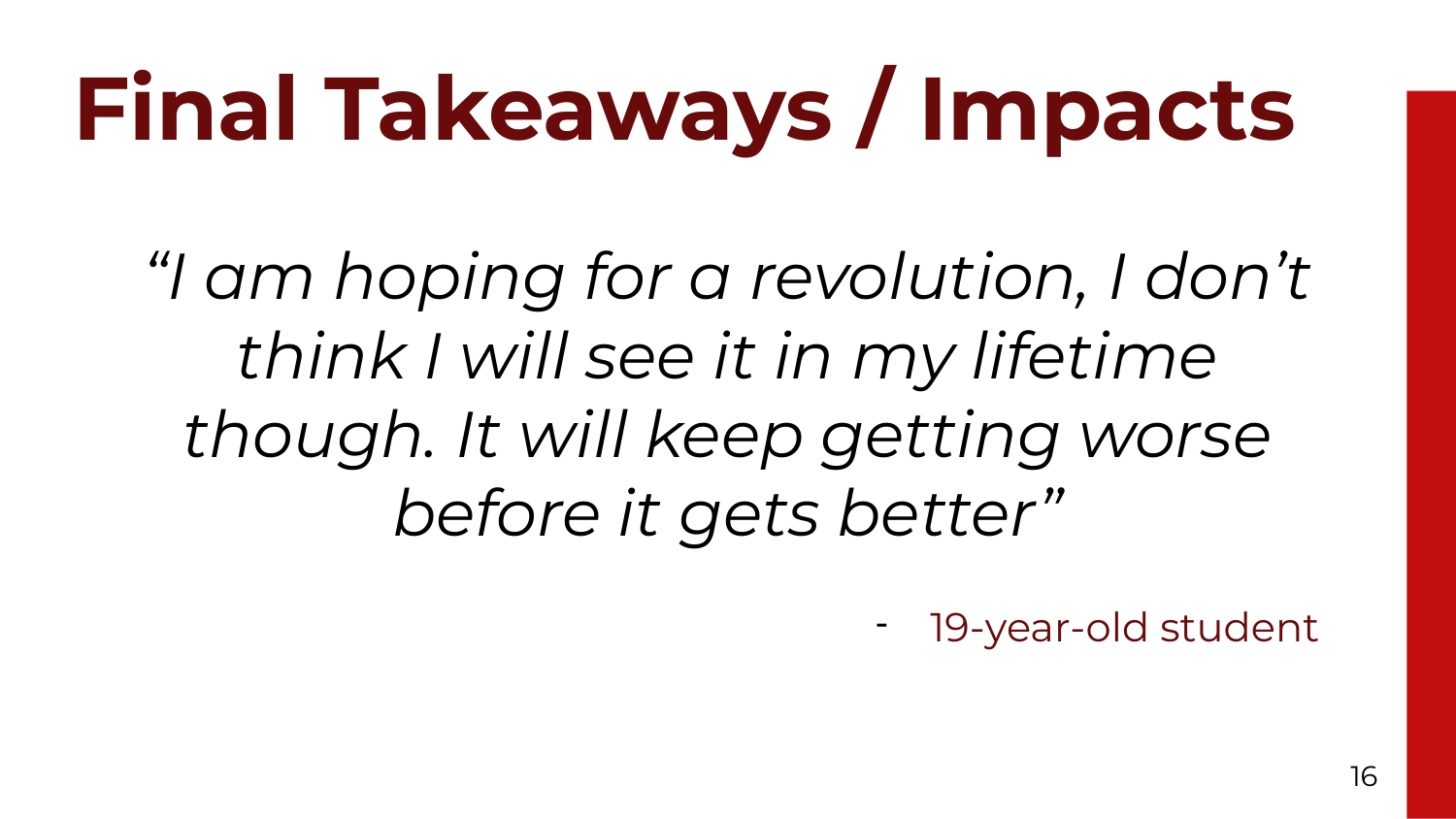

# Final Takeaways / Impacts
| “I am hoping for a revolution, I don’t think I will see it in my lifetime though. It will keep getting worse before it gets better” 19-year-old student |
| --- |
16